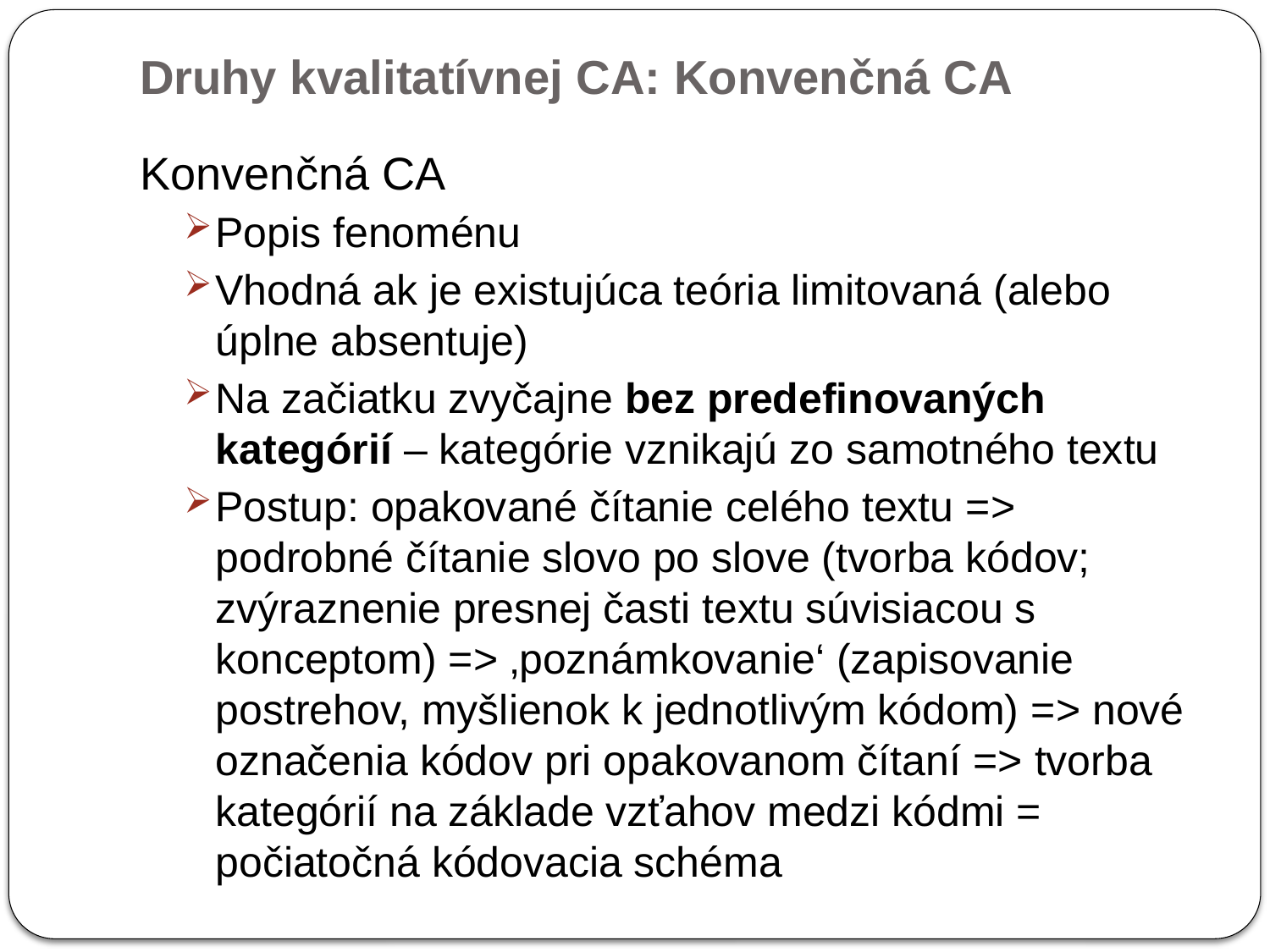

# Druhy kvalitatívnej CA: Konvenčná CA
Konvenčná CA
Popis fenoménu
Vhodná ak je existujúca teória limitovaná (alebo úplne absentuje)
Na začiatku zvyčajne bez predefinovaných kategórií – kategórie vznikajú zo samotného textu
Postup: opakované čítanie celého textu => podrobné čítanie slovo po slove (tvorba kódov; zvýraznenie presnej časti textu súvisiacou s konceptom) => ‚poznámkovanie‘ (zapisovanie postrehov, myšlienok k jednotlivým kódom) => nové označenia kódov pri opakovanom čítaní => tvorba kategórií na základe vzťahov medzi kódmi = počiatočná kódovacia schéma